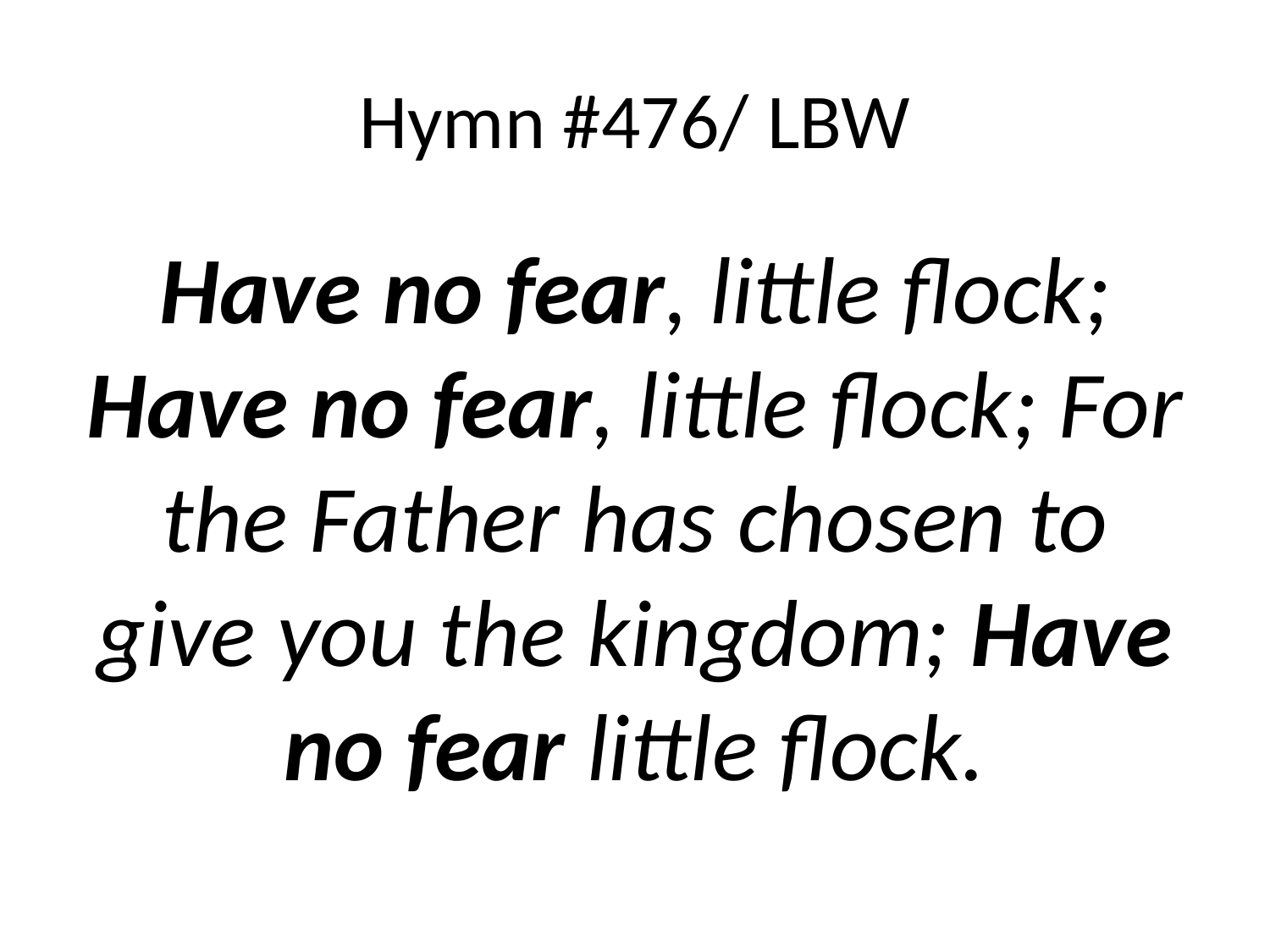

# Hymn #476/ LBW
Have no fear, little flock; Have no fear, little flock; For the Father has chosen to give you the kingdom; Have no fear little flock.